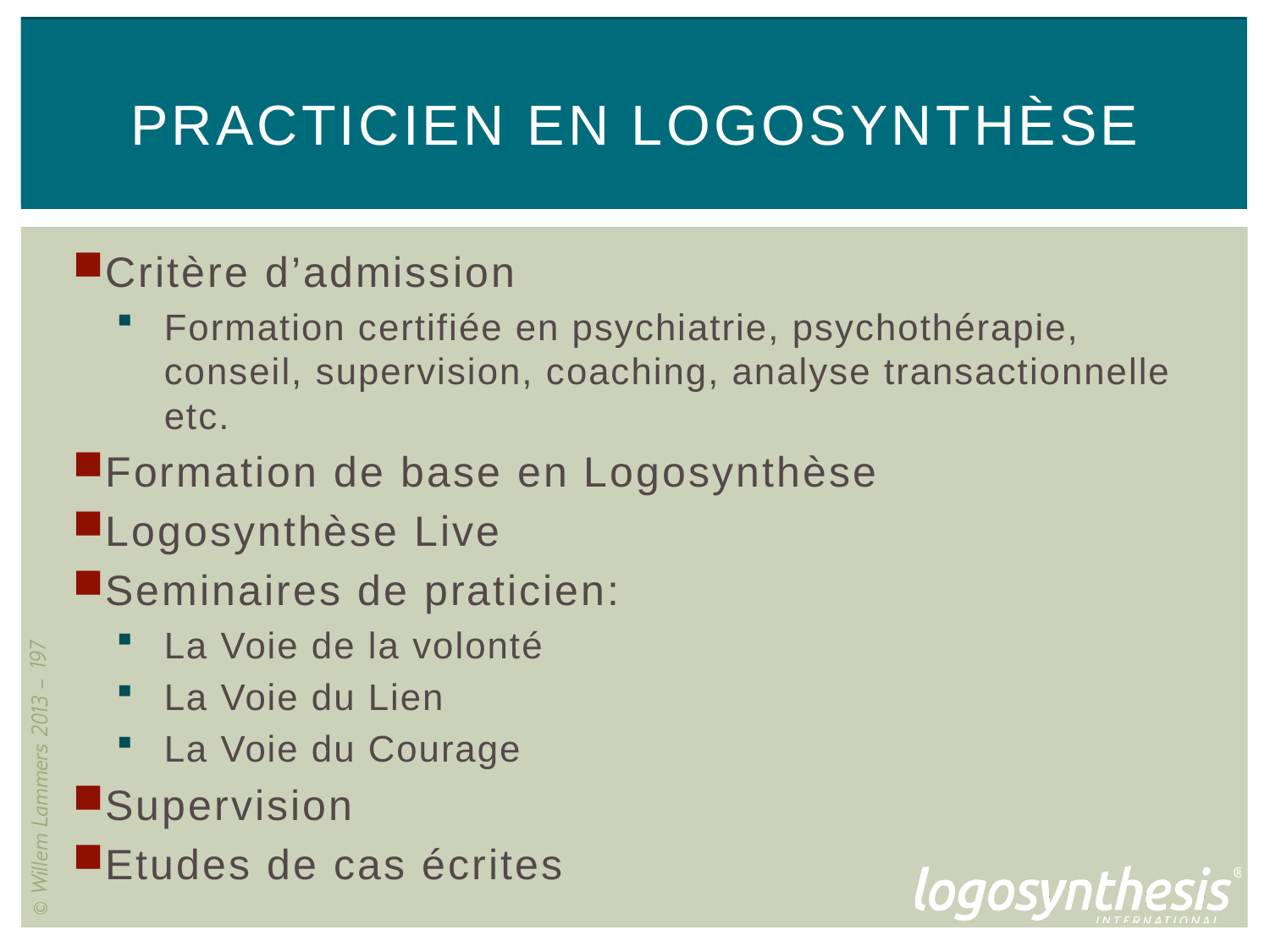

# Practicien En Logosynthèse
Critère d’admission
Formation certifiée en psychiatrie, psychothérapie, conseil, supervision, coaching, analyse transactionnelle etc.
Formation de base en Logosynthèse
Logosynthèse Live
Seminaires de praticien:
La Voie de la volonté
La Voie du Lien
La Voie du Courage
Supervision
Etudes de cas écrites